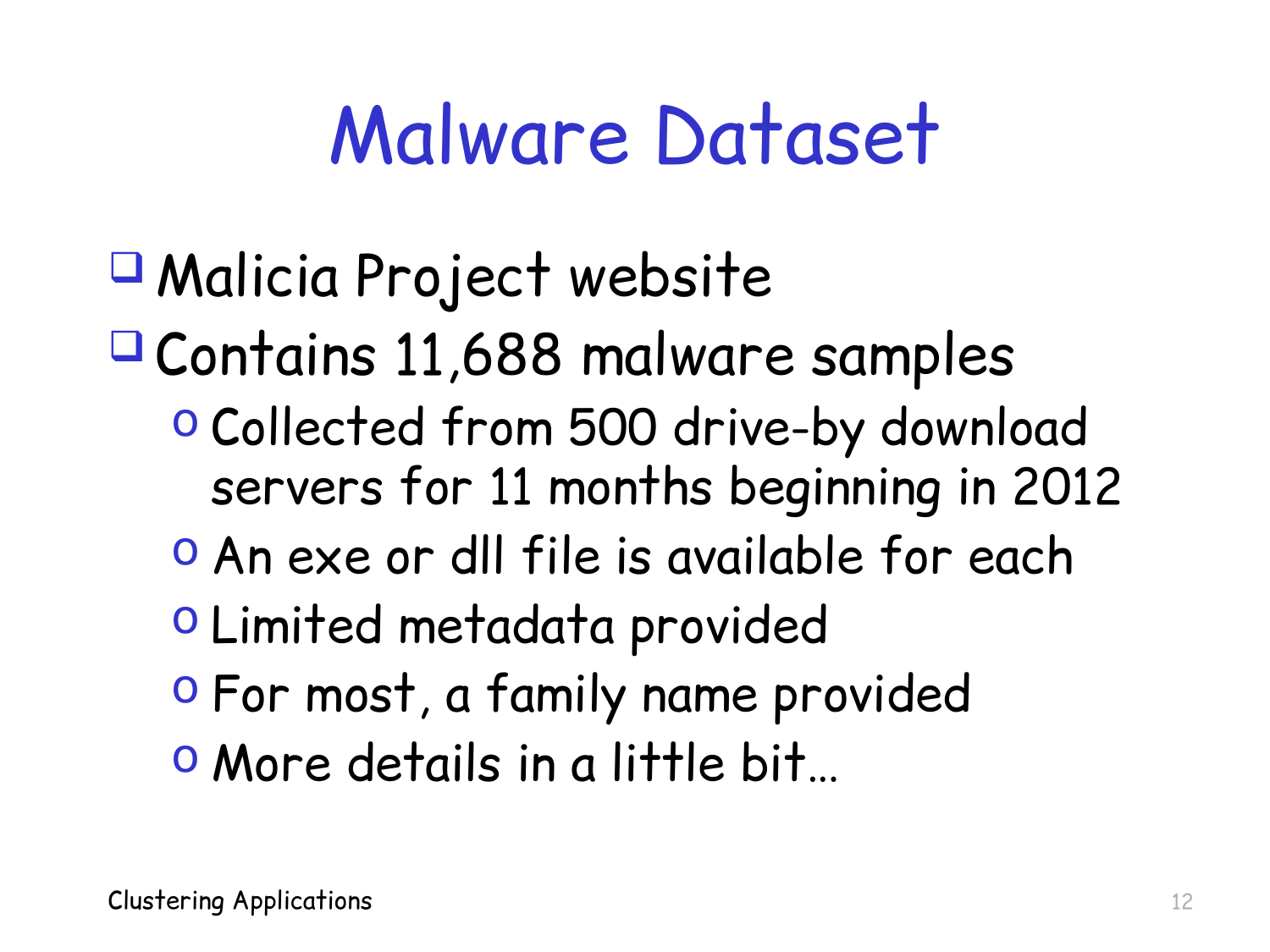

# Malware Dataset
Malicia Project website
Contains 11,688 malware samples
Collected from 500 drive-by download servers for 11 months beginning in 2012
An exe or dll file is available for each
Limited metadata provided
For most, a family name provided
More details in a little bit…
Clustering Applications
12